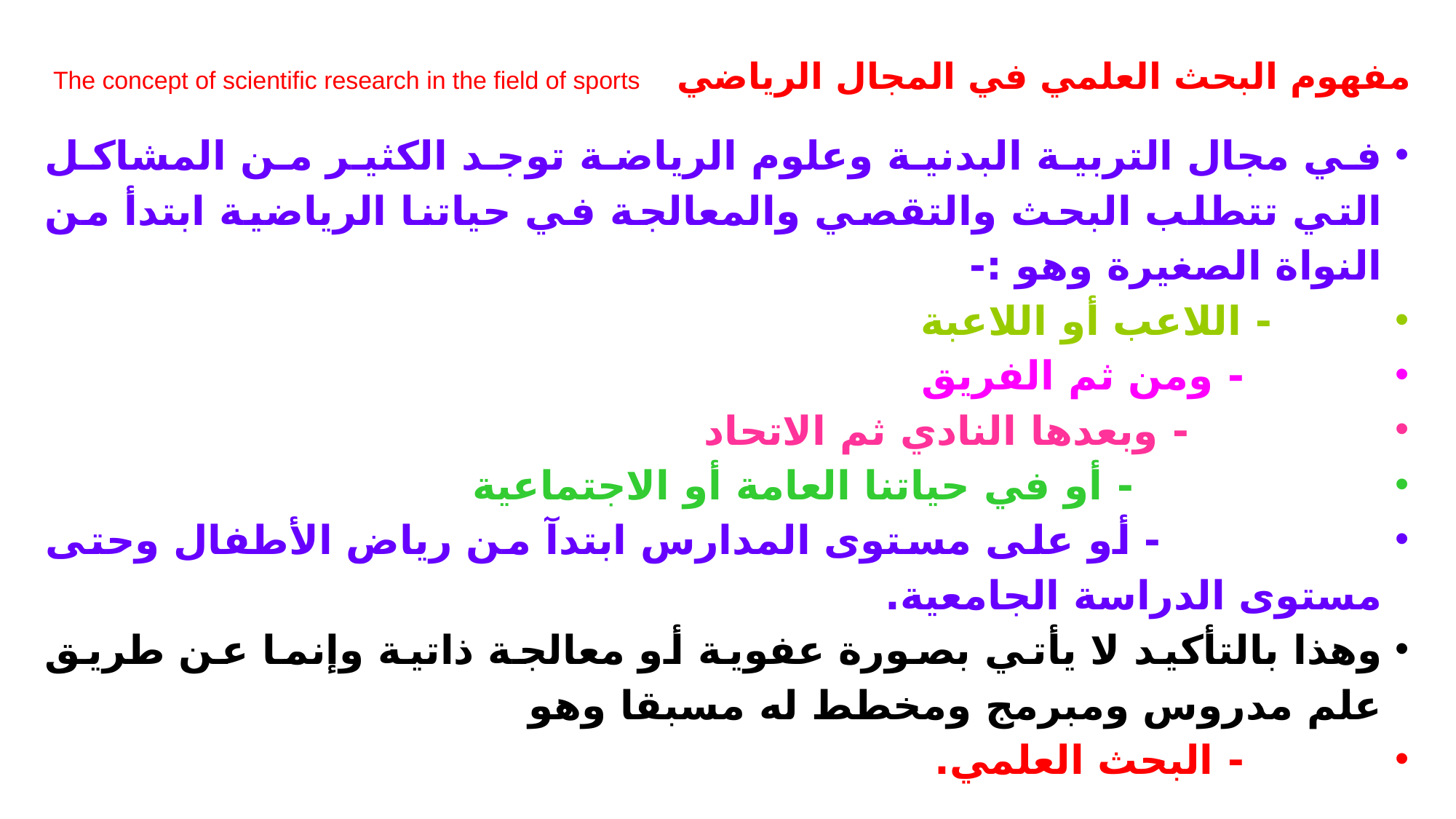

# مفهوم البحث العلمي في المجال الرياضي   The concept of scientific research in the field of sports
في مجال التربية البدنية وعلوم الرياضة توجد الكثير من المشاكل التي تتطلب البحث والتقصي والمعالجة في حياتنا الرياضية ابتدأ من النواة الصغيرة وهو :-
        - اللاعب أو اللاعبة
          - ومن ثم الفريق
              - وبعدها النادي ثم الاتحاد
                  - أو في حياتنا العامة أو الاجتماعية
                - أو على مستوى المدارس ابتدآ من رياض الأطفال وحتى مستوى الدراسة الجامعية.
وهذا بالتأكيد لا يأتي بصورة عفوية أو معالجة ذاتية وإنما عن طريق علم مدروس ومبرمج ومخطط له مسبقا وهو
          - البحث العلمي.